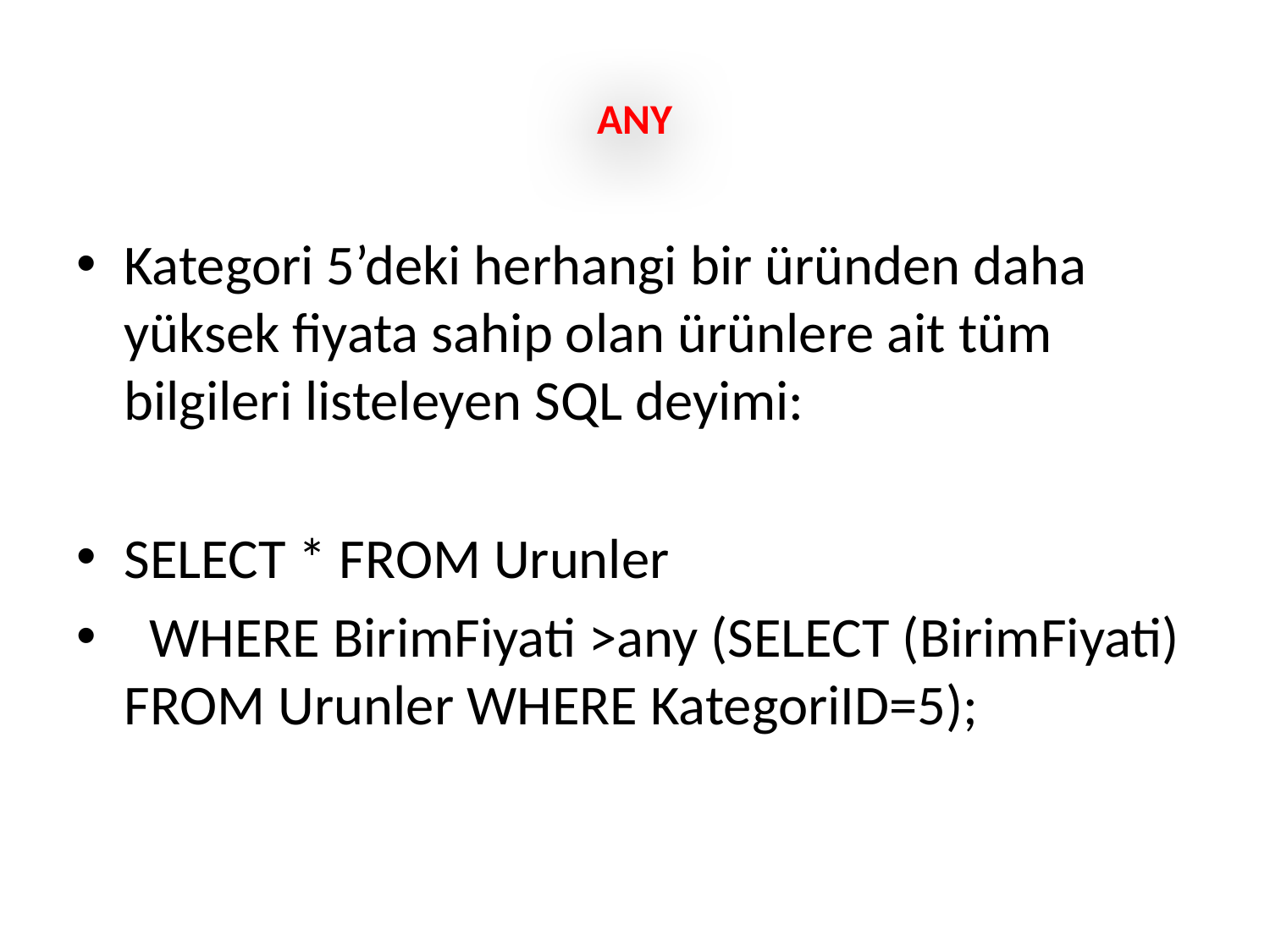

# ANY
Kategori 5’deki herhangi bir üründen daha yüksek fiyata sahip olan ürünlere ait tüm bilgileri listeleyen SQL deyimi:

SELECT * FROM Urunler
  WHERE BirimFiyati >any (SELECT (BirimFiyati) FROM Urunler WHERE KategoriID=5);